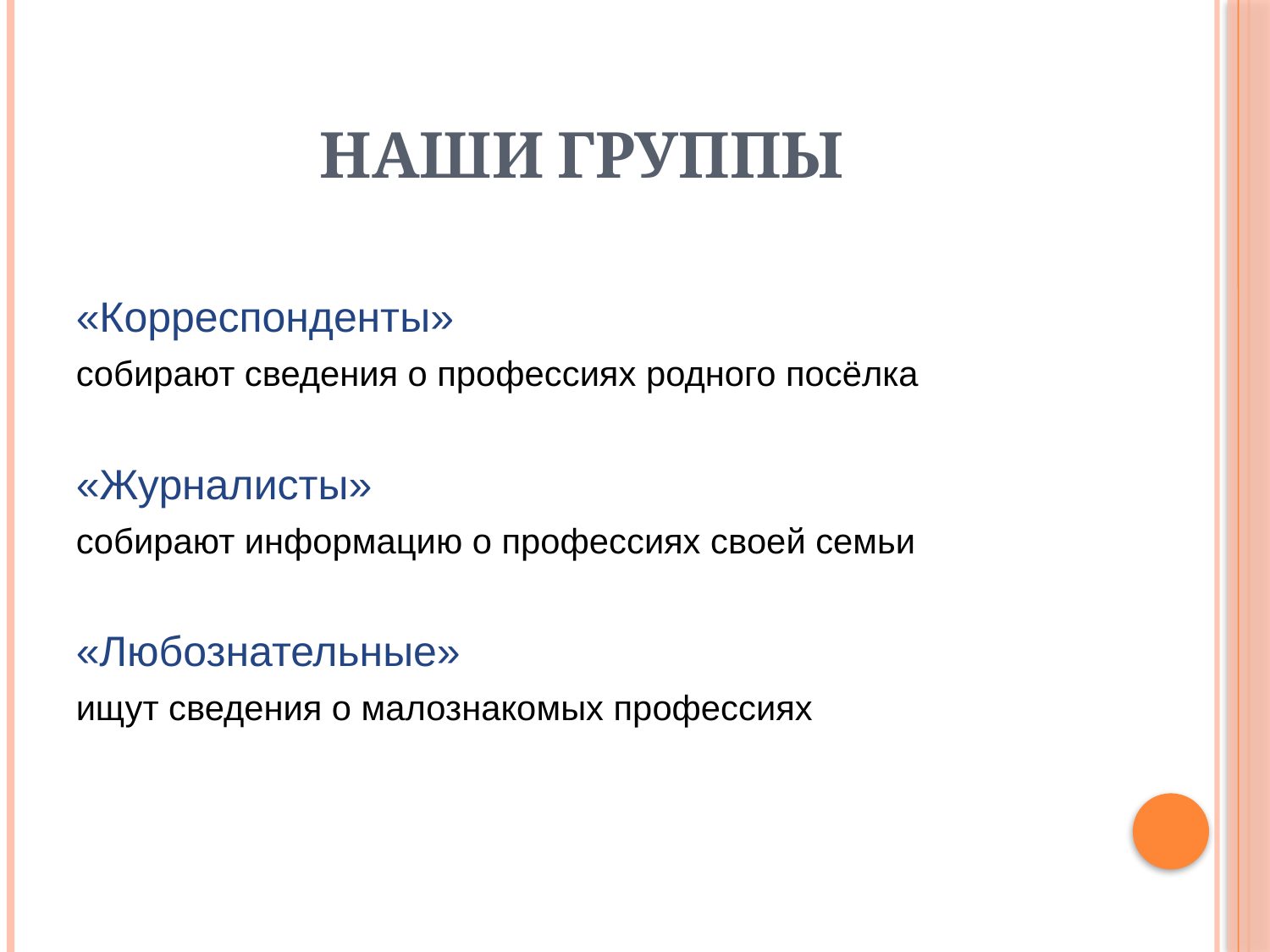

# Наши группы

«Корреспонденты»
собирают сведения о профессиях родного посёлка

«Журналисты»
собирают информацию о профессиях своей семьи

«Любознательные»
ищут сведения о малознакомых профессиях